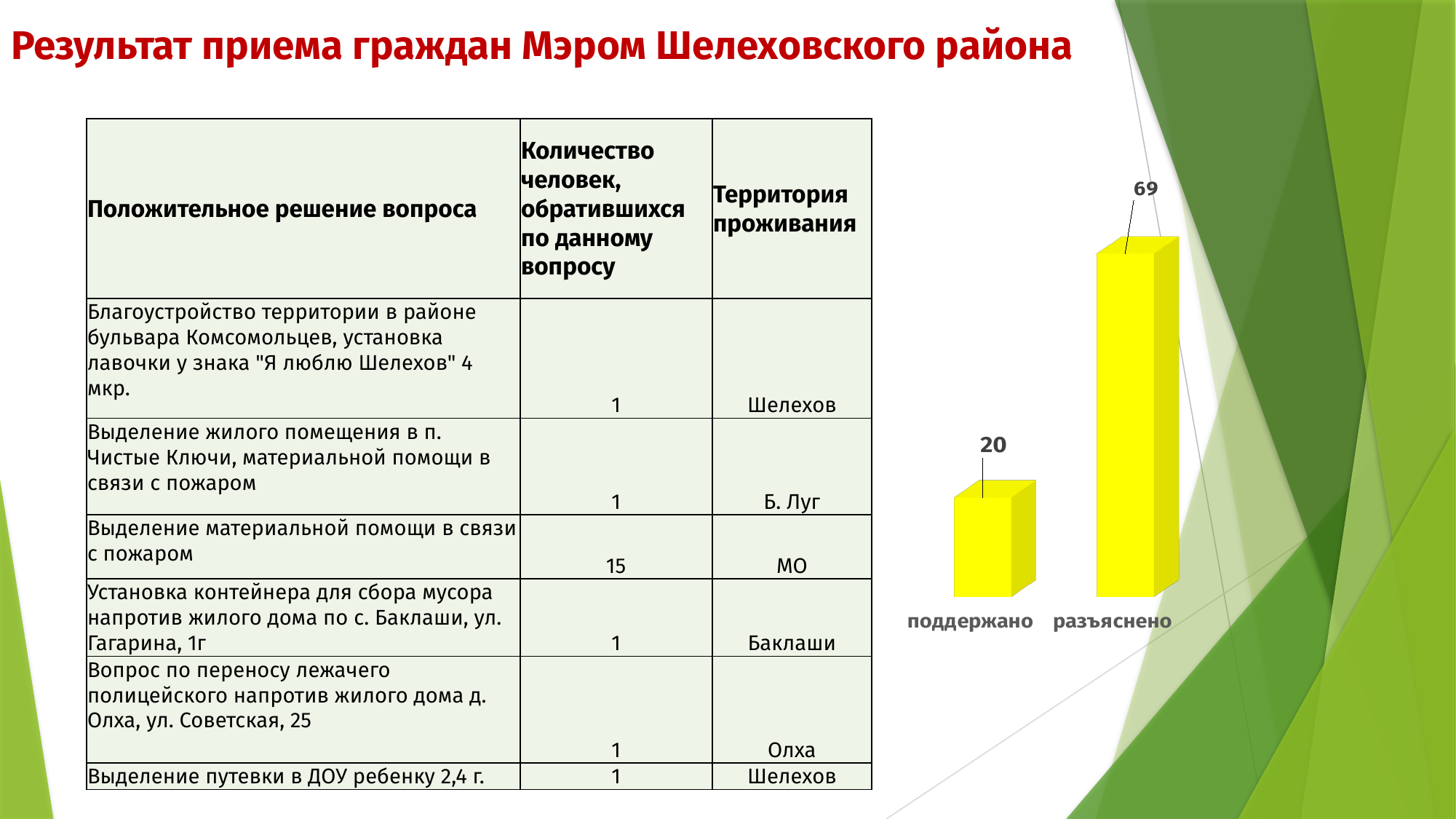

# Результат приема граждан Мэром Шелеховского района
| Положительное решение вопроса | Количество человек, обратившихся по данному вопросу | Территория проживания |
| --- | --- | --- |
| Благоустройство территории в районе бульвара Комсомольцев, установка лавочки у знака "Я люблю Шелехов" 4 мкр. | 1 | Шелехов |
| Выделение жилого помещения в п. Чистые Ключи, материальной помощи в связи с пожаром | 1 | Б. Луг |
| Выделение материальной помощи в связи с пожаром | 15 | МО |
| Установка контейнера для сбора мусора напротив жилого дома по с. Баклаши, ул. Гагарина, 1г | 1 | Баклаши |
| Вопрос по переносу лежачего полицейского напротив жилого дома д. Олха, ул. Советская, 25 | 1 | Олха |
| Выделение путевки в ДОУ ребенку 2,4 г. | 1 | Шелехов |

[unsupported chart]